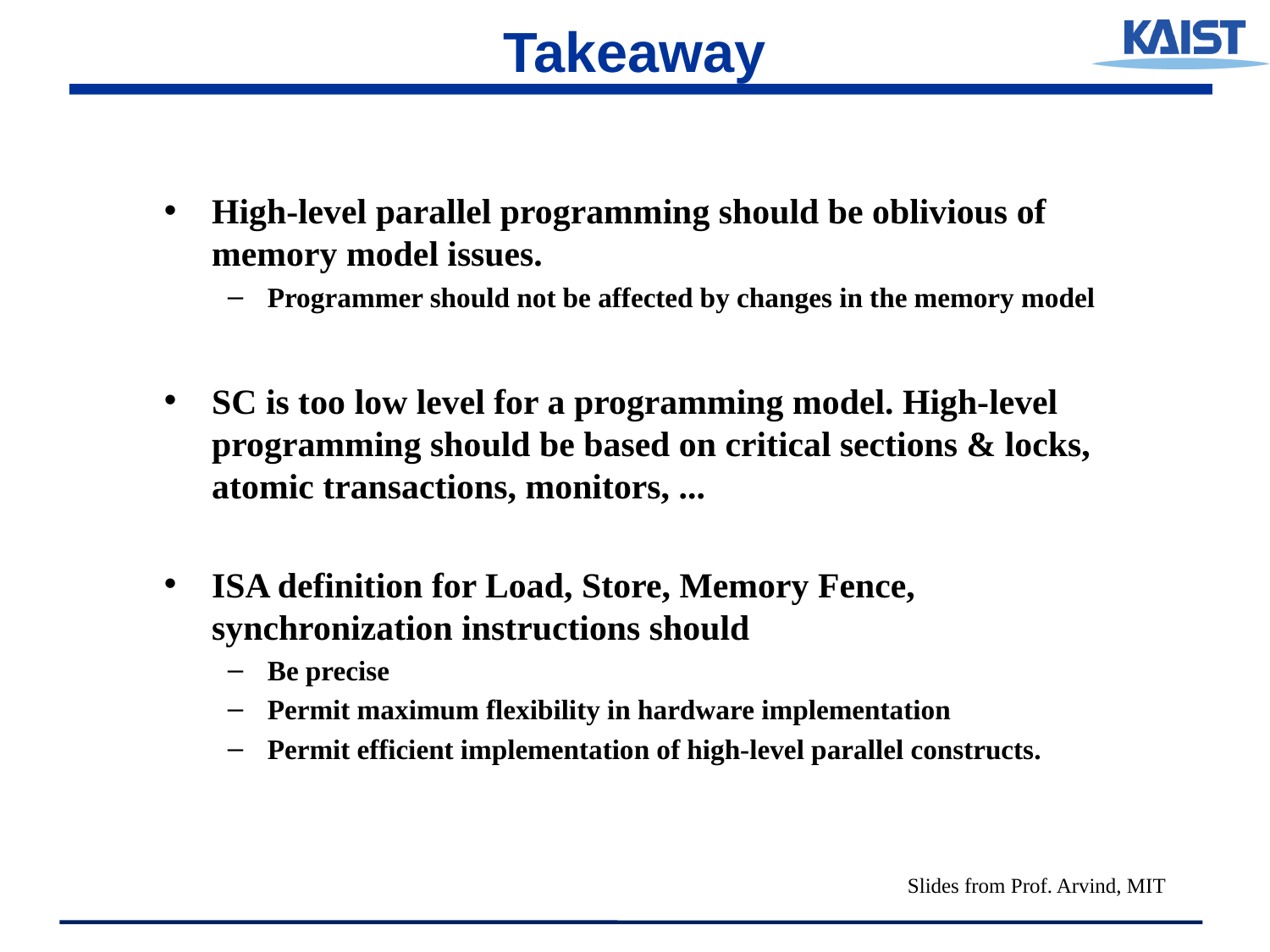

# Takeaway
High-level parallel programming should be oblivious of memory model issues.
Programmer should not be affected by changes in the memory model

SC is too low level for a programming model. High-level programming should be based on critical sections & locks, atomic transactions, monitors, ...

ISA definition for Load, Store, Memory Fence, synchronization instructions should
Be precise
Permit maximum flexibility in hardware implementation
Permit efficient implementation of high-level parallel constructs.
Slides from Prof. Arvind, MIT